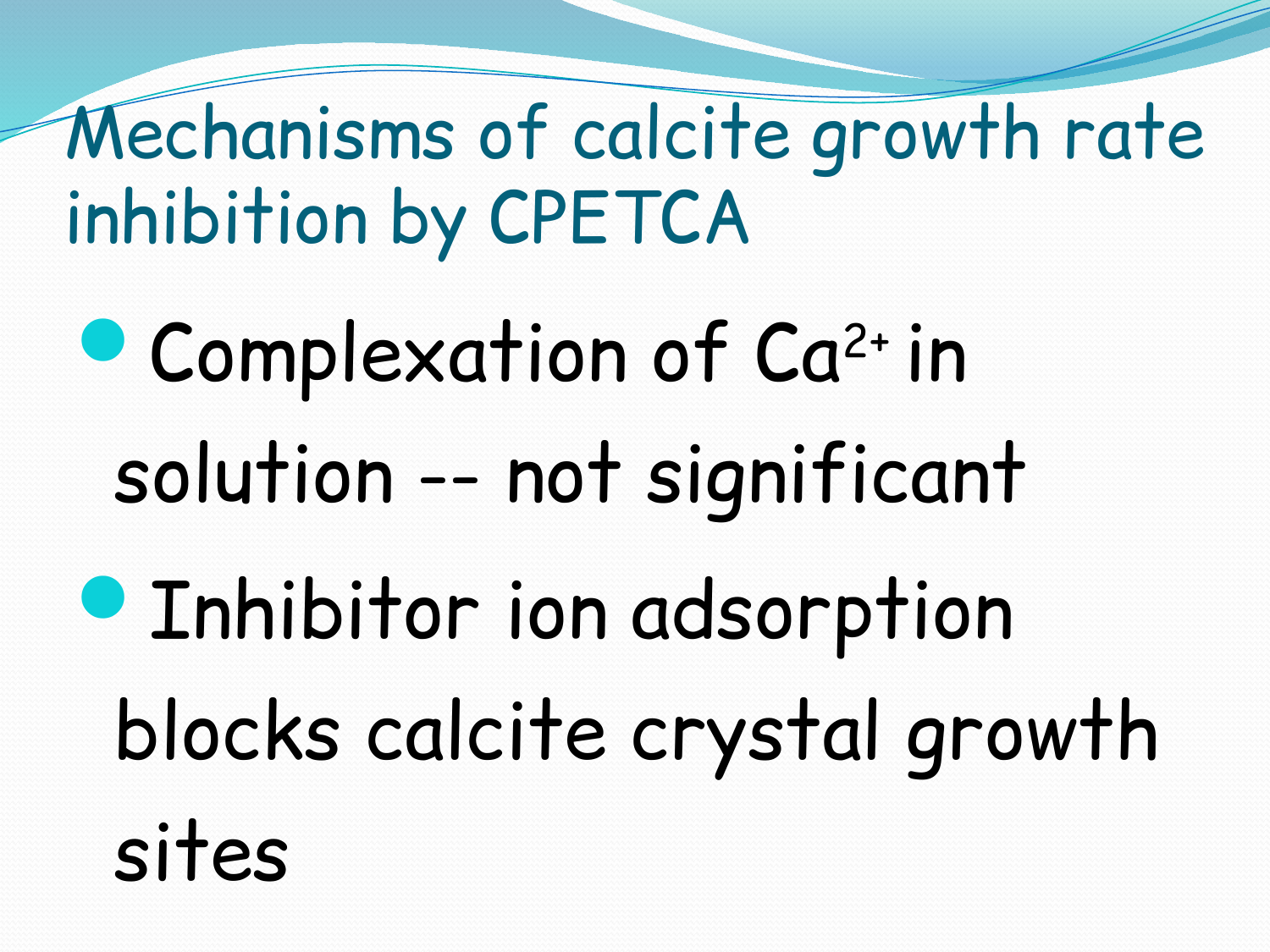

# Mechanisms of calcite growth rate inhibition by CPETCA
Complexation of Ca2+ in solution -- not significant
Inhibitor ion adsorption blocks calcite crystal growth sites